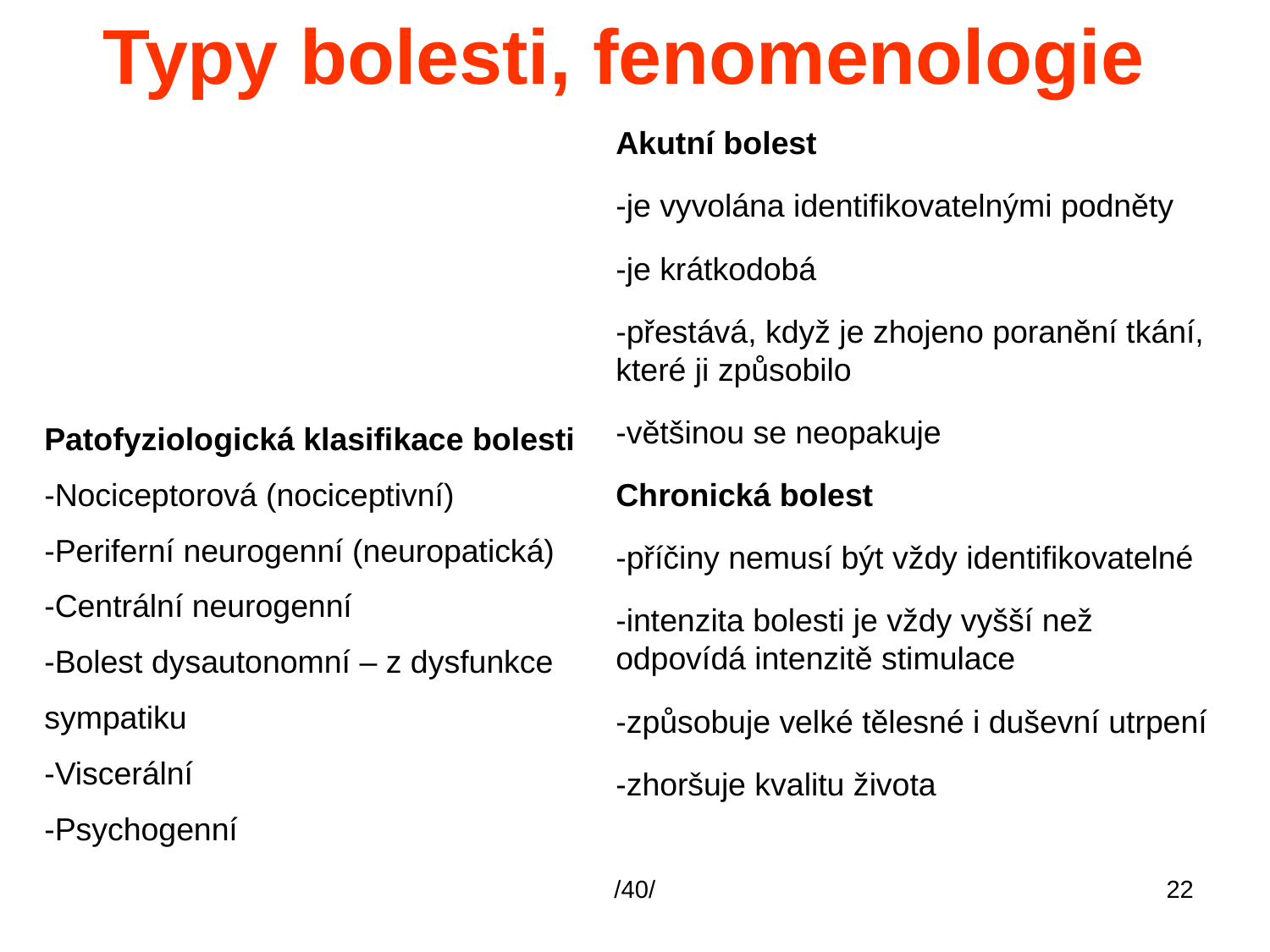

Typy bolesti, fenomenologie
Akutní bolest
-je vyvolána identifikovatelnými podněty
-je krátkodobá
-přestává, když je zhojeno poranění tkání, které ji způsobilo
-většinou se neopakuje
Chronická bolest
-příčiny nemusí být vždy identifikovatelné
-intenzita bolesti je vždy vyšší než odpovídá intenzitě stimulace
-způsobuje velké tělesné i duševní utrpení
-zhoršuje kvalitu života
Patofyziologická klasifikace bolesti
-Nociceptorová (nociceptivní)
-Periferní neurogenní (neuropatická)
-Centrální neurogenní
-Bolest dysautonomní – z dysfunkce
sympatiku
-Viscerální
-Psychogenní

/40/
22